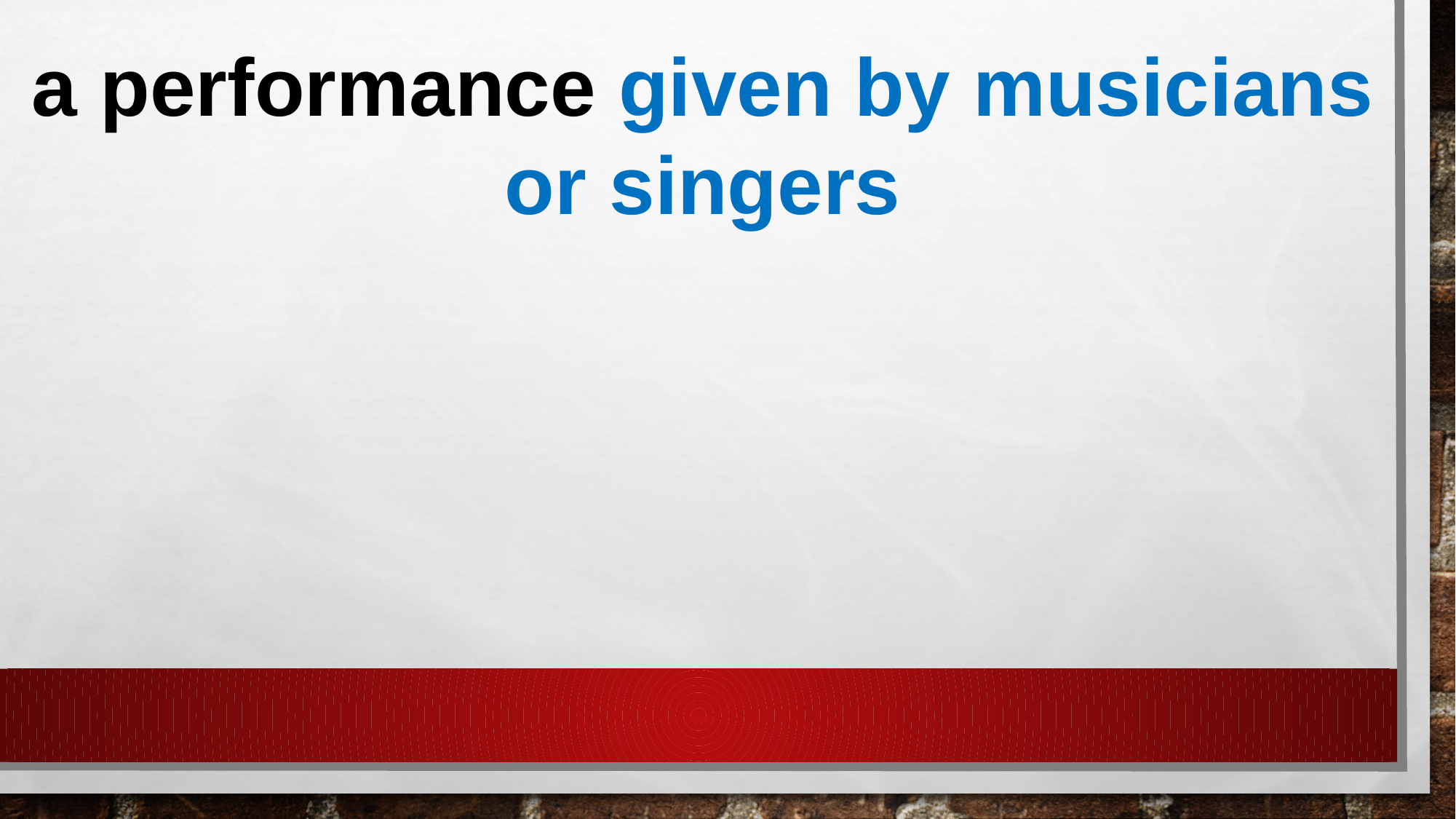

a performance given by musicians or singers